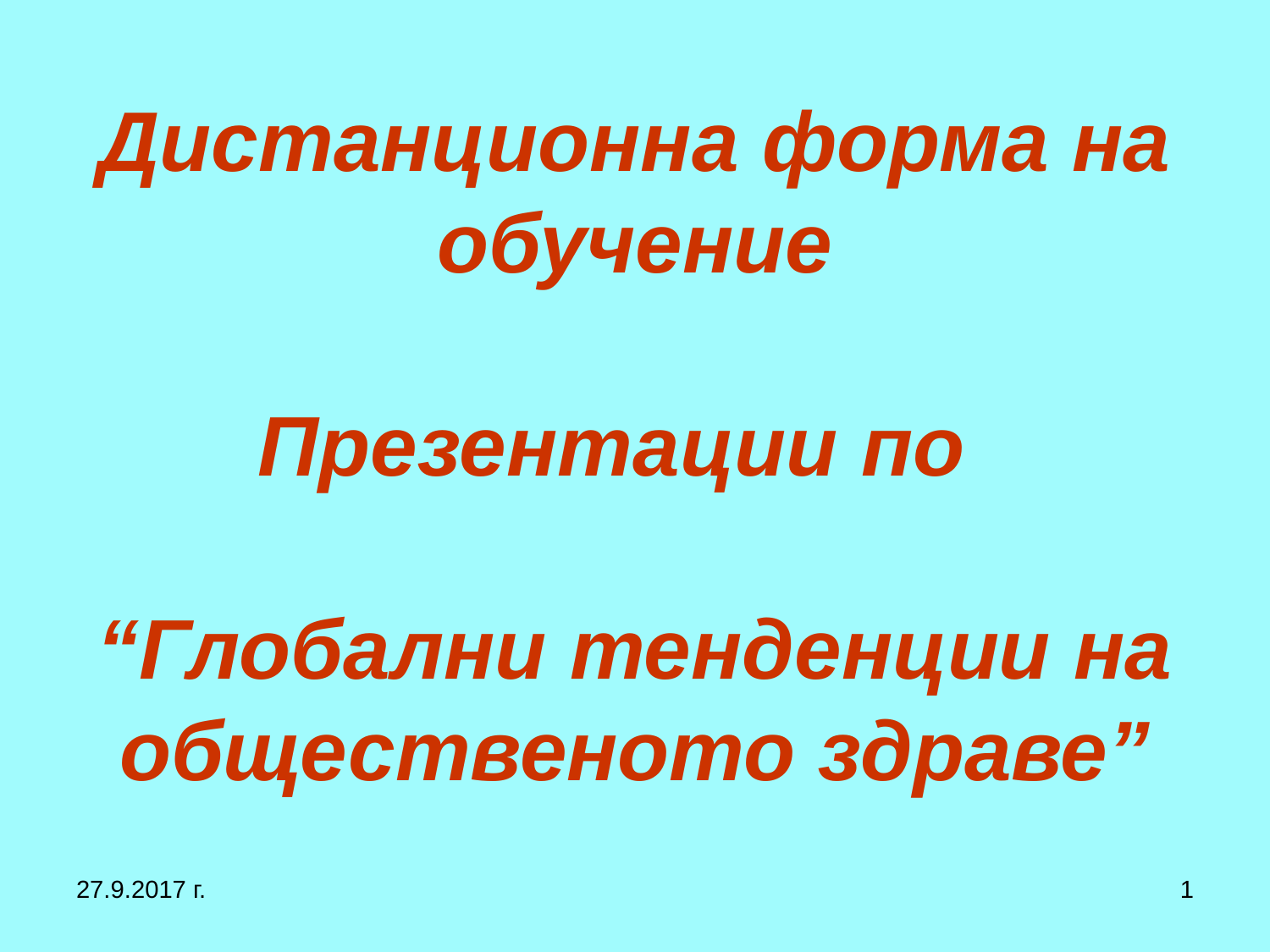

# Дистанционна форма на обучение Презентации по “Глобални тенденции на общественото здраве”
27.9.2017 г.
1